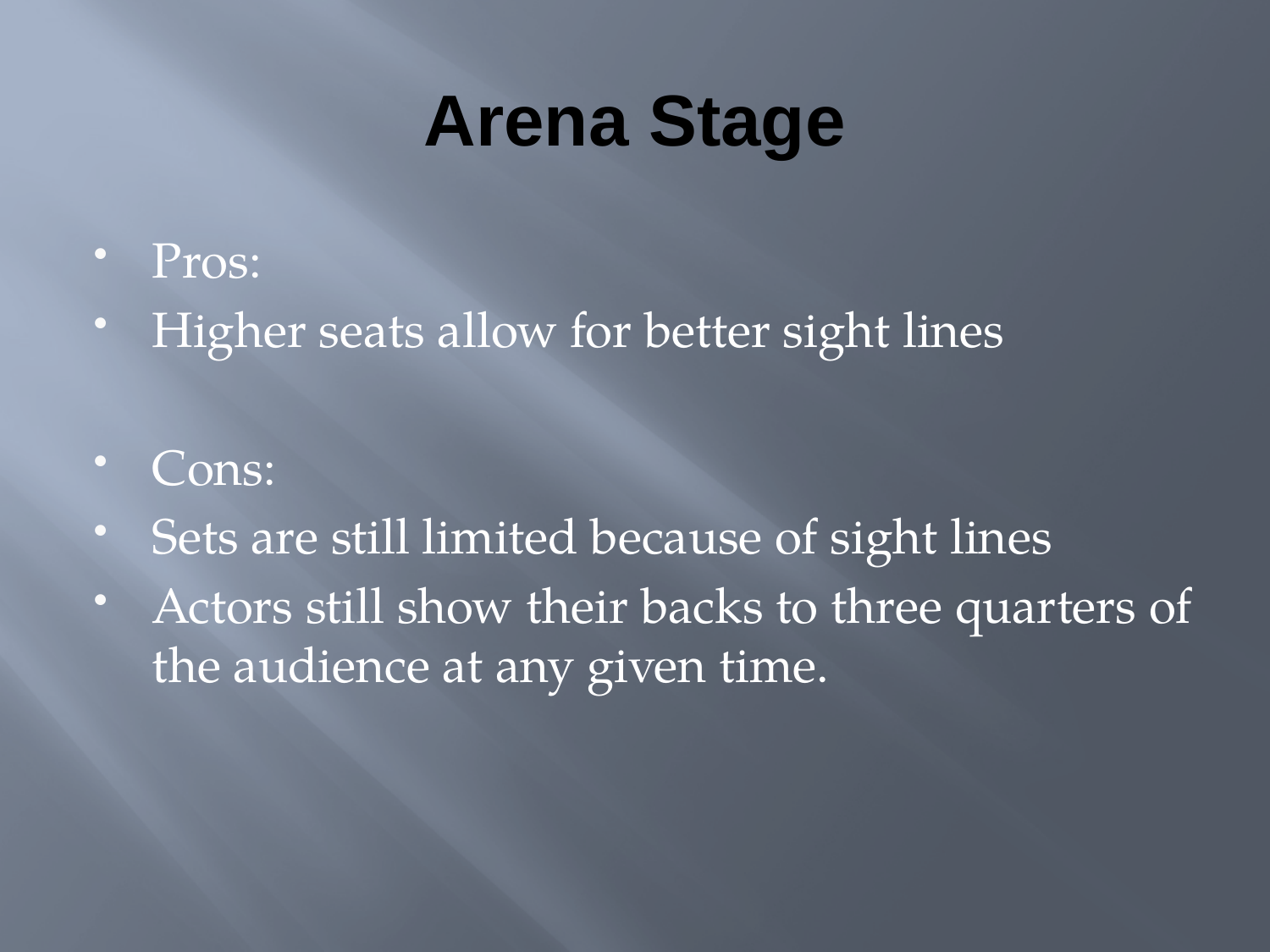

# Arena Stage
Pros:
Higher seats allow for better sight lines

Cons:
Sets are still limited because of sight lines
Actors still show their backs to three quarters of the audience at any given time.